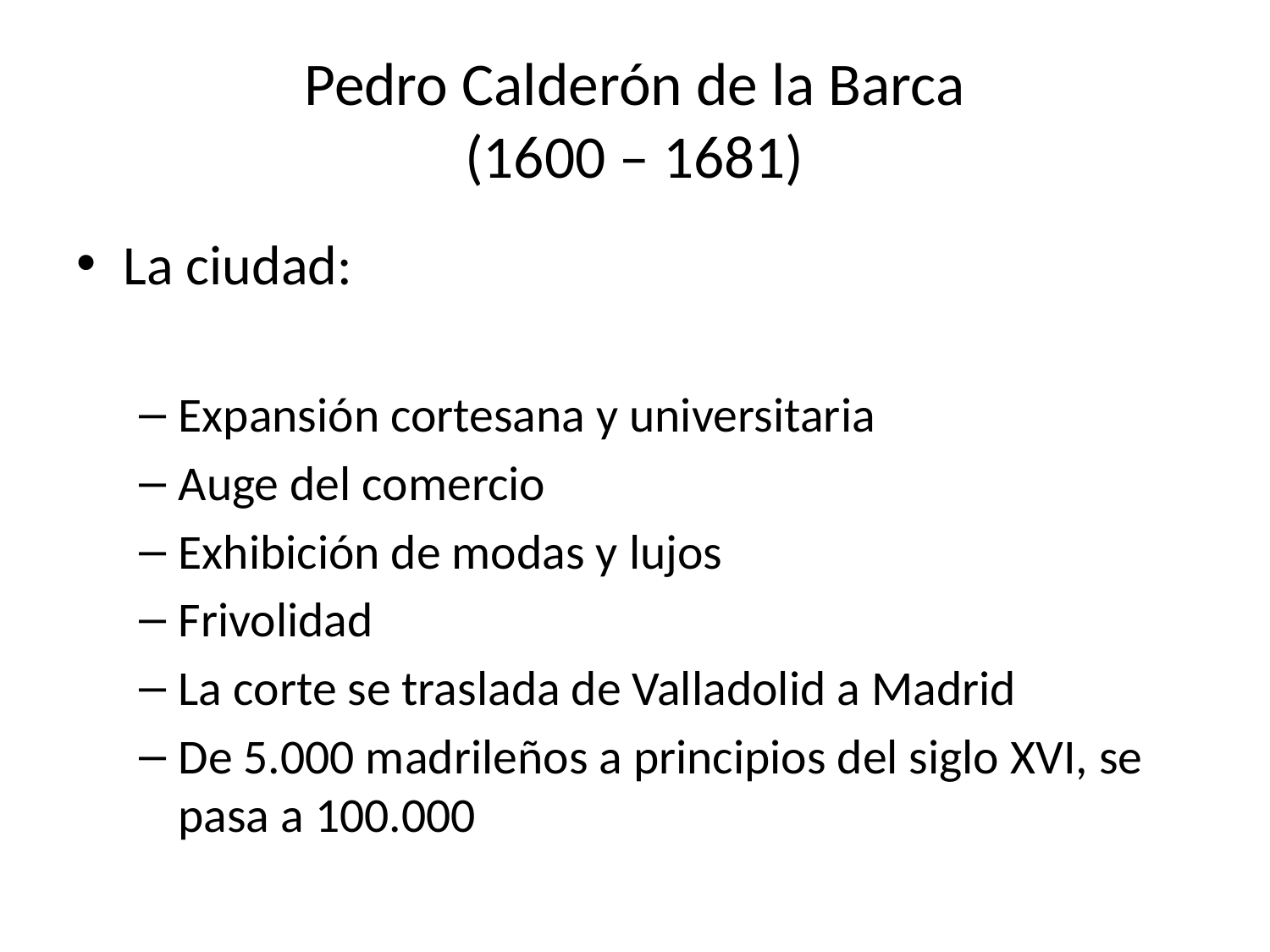

# Pedro Calderón de la Barca (1600 – 1681)
La ciudad:

Expansión cortesana y universitaria
Auge del comercio
Exhibición de modas y lujos
Frivolidad
La corte se traslada de Valladolid a Madrid
De 5.000 madrileños a principios del siglo XVI, se pasa a 100.000